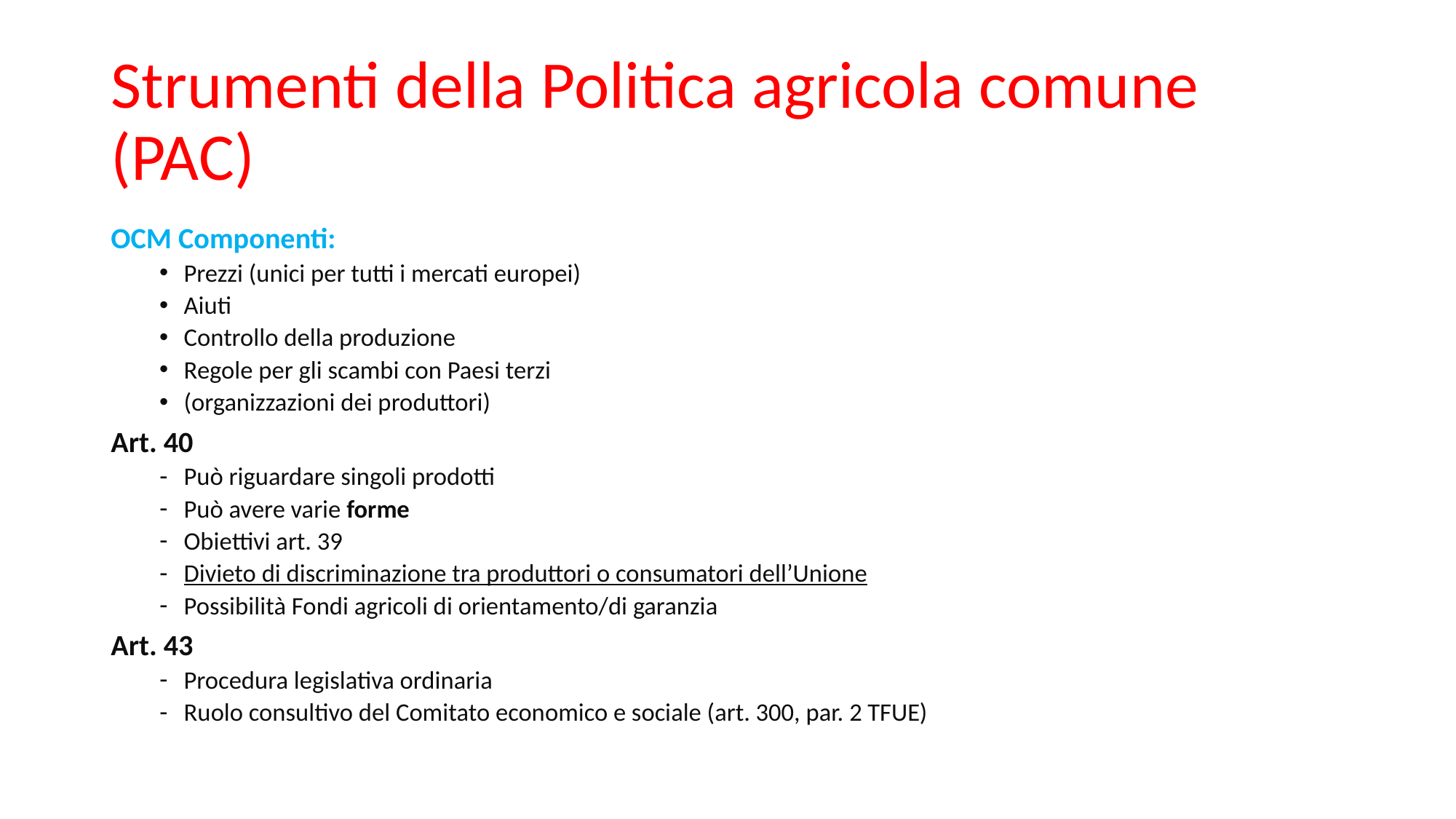

# Strumenti della Politica agricola comune (PAC)
OCM Componenti:
Prezzi (unici per tutti i mercati europei)
Aiuti
Controllo della produzione
Regole per gli scambi con Paesi terzi
(organizzazioni dei produttori)
Art. 40
Può riguardare singoli prodotti
Può avere varie forme
Obiettivi art. 39
Divieto di discriminazione tra produttori o consumatori dell’Unione
Possibilità Fondi agricoli di orientamento/di garanzia
Art. 43
Procedura legislativa ordinaria
Ruolo consultivo del Comitato economico e sociale (art. 300, par. 2 TFUE)